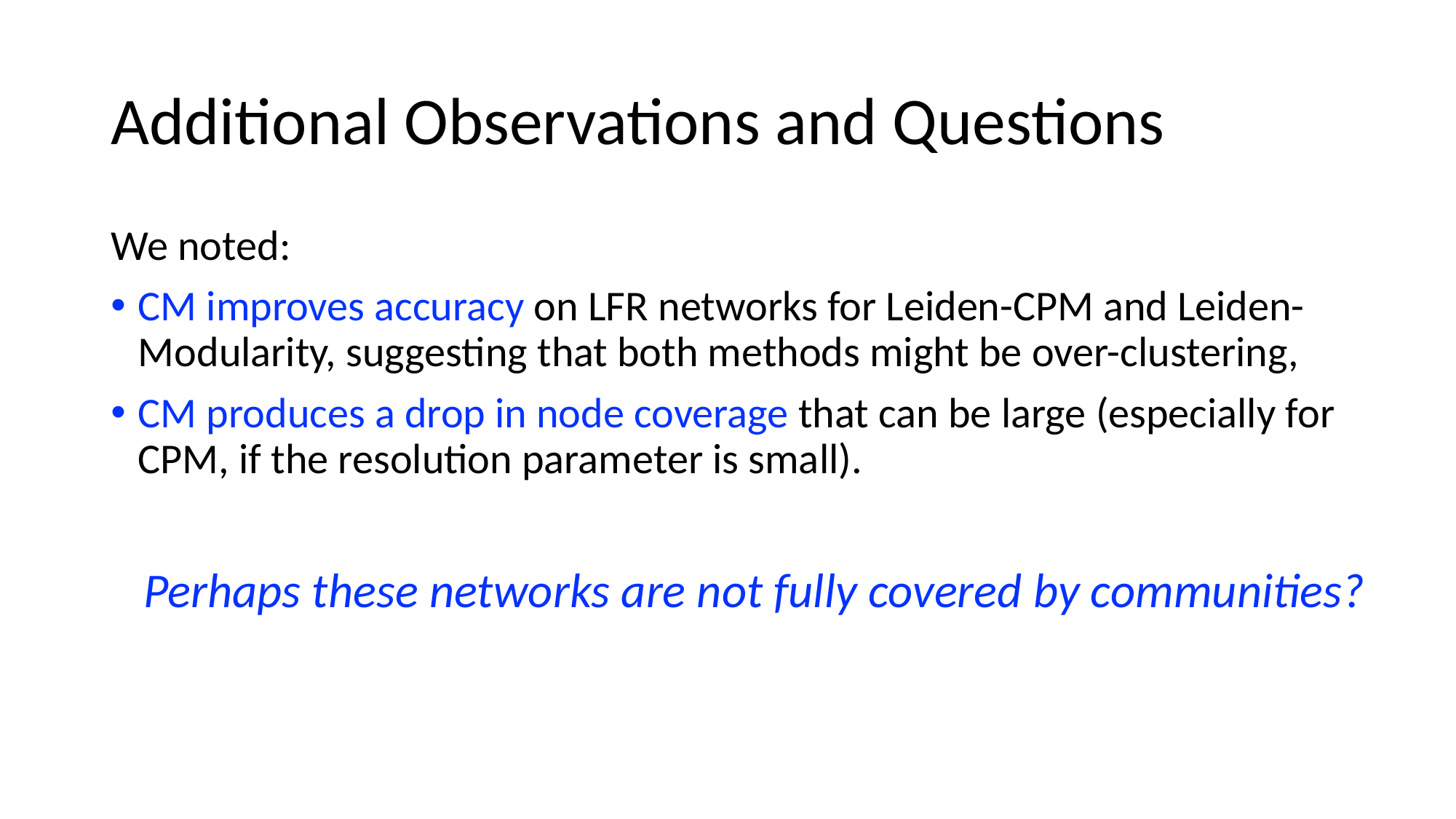

# Additional Observations and Questions
We noted:
CM improves accuracy on LFR networks for Leiden-CPM and Leiden-Modularity, suggesting that both methods might be over-clustering,
CM produces a drop in node coverage that can be large (especially for    CPM, if the resolution parameter is small).

   Perhaps these networks are not fully covered by communities?